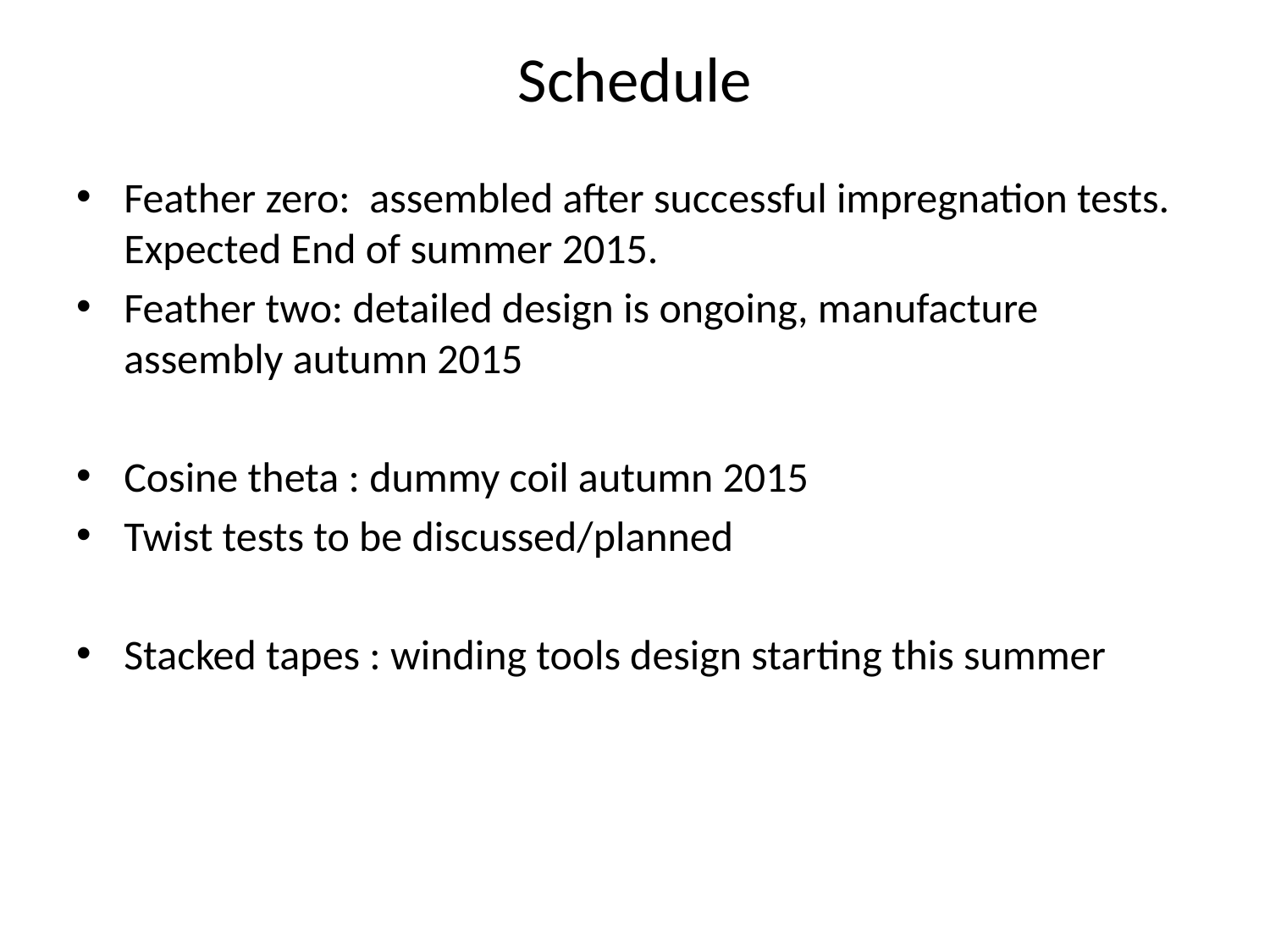

# Schedule
Feather zero:  assembled after successful impregnation tests. Expected End of summer 2015.
Feather two: detailed design is ongoing, manufacture assembly autumn 2015

Cosine theta : dummy coil autumn 2015
Twist tests to be discussed/planned

Stacked tapes : winding tools design starting this summer